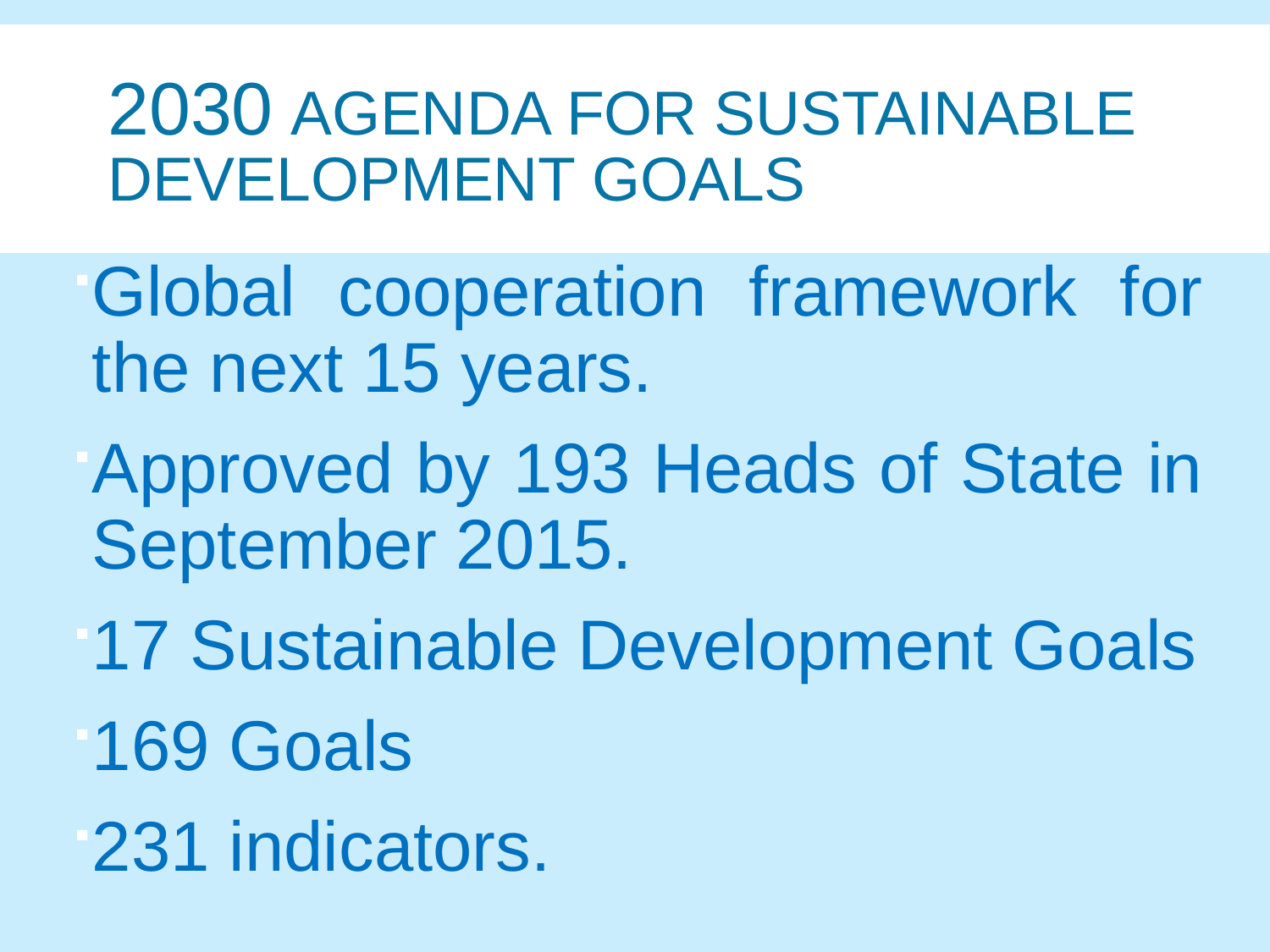

# 2030 agenda for sustainable development goals
Global cooperation framework for the next 15 years.
Approved by 193 Heads of State in September 2015.
17 Sustainable Development Goals
169 Goals
231 indicators.